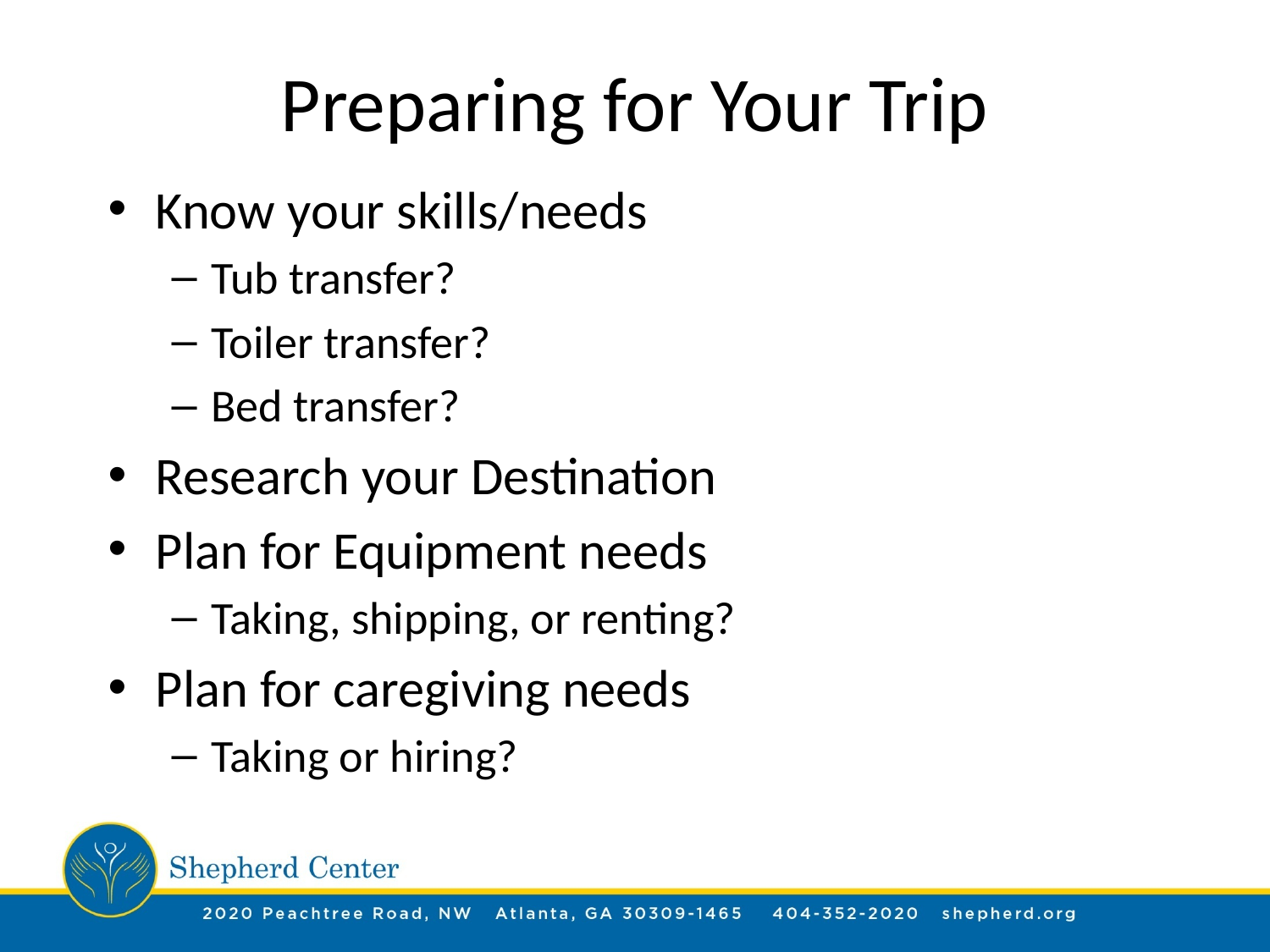

# Preparing for Your Trip
Know your skills/needs
Tub transfer?
Toiler transfer?
Bed transfer?
Research your Destination
Plan for Equipment needs
Taking, shipping, or renting?
Plan for caregiving needs
Taking or hiring?